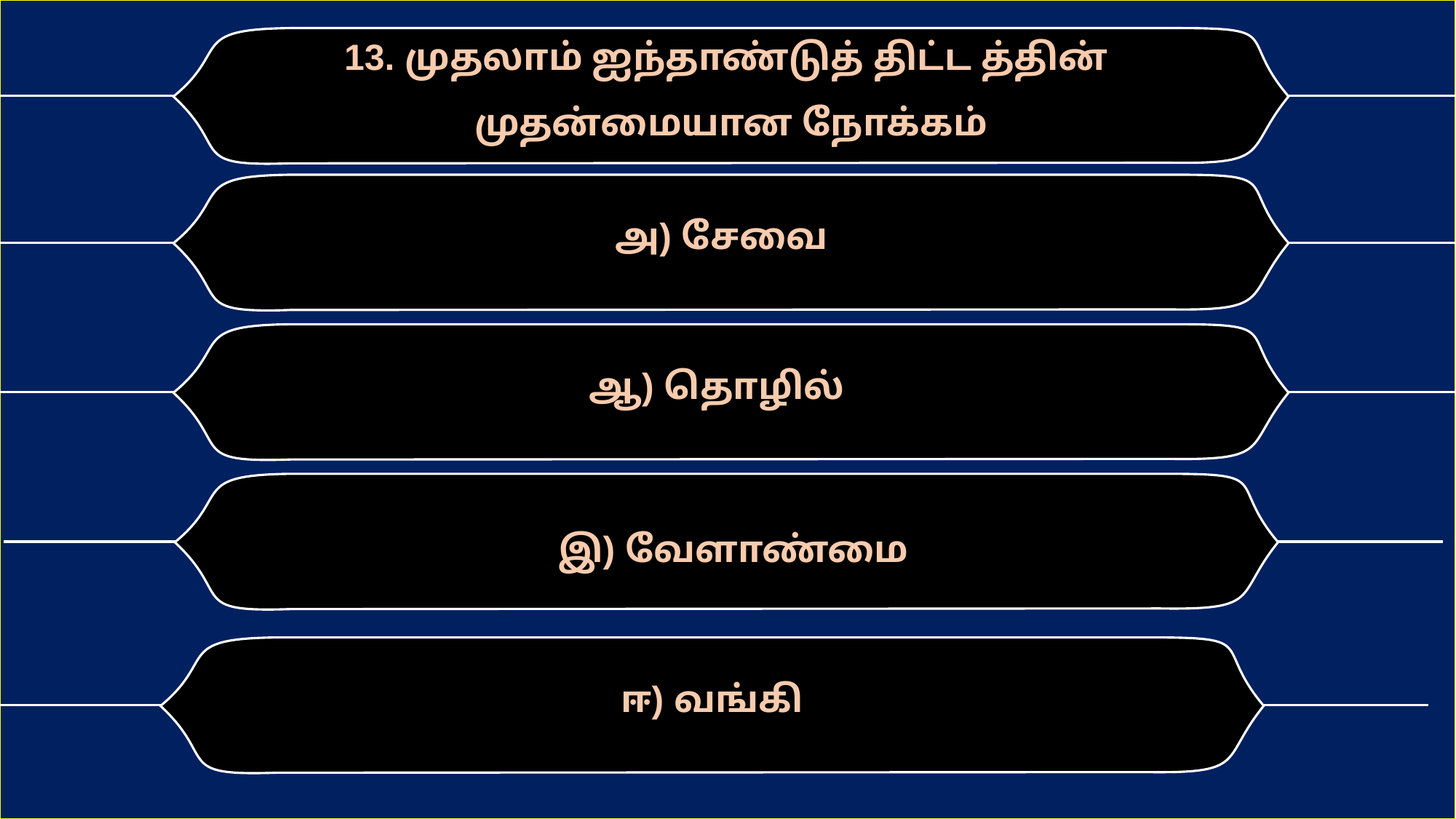

13. முதலாம் ஐந்தாண்டுத் திட்ட த்தின்  முதன்மையான நோக்கம்

அ) சேவை

ஆ) தொழில்

இ) வேளாண்மை
ஈ) வங்கி